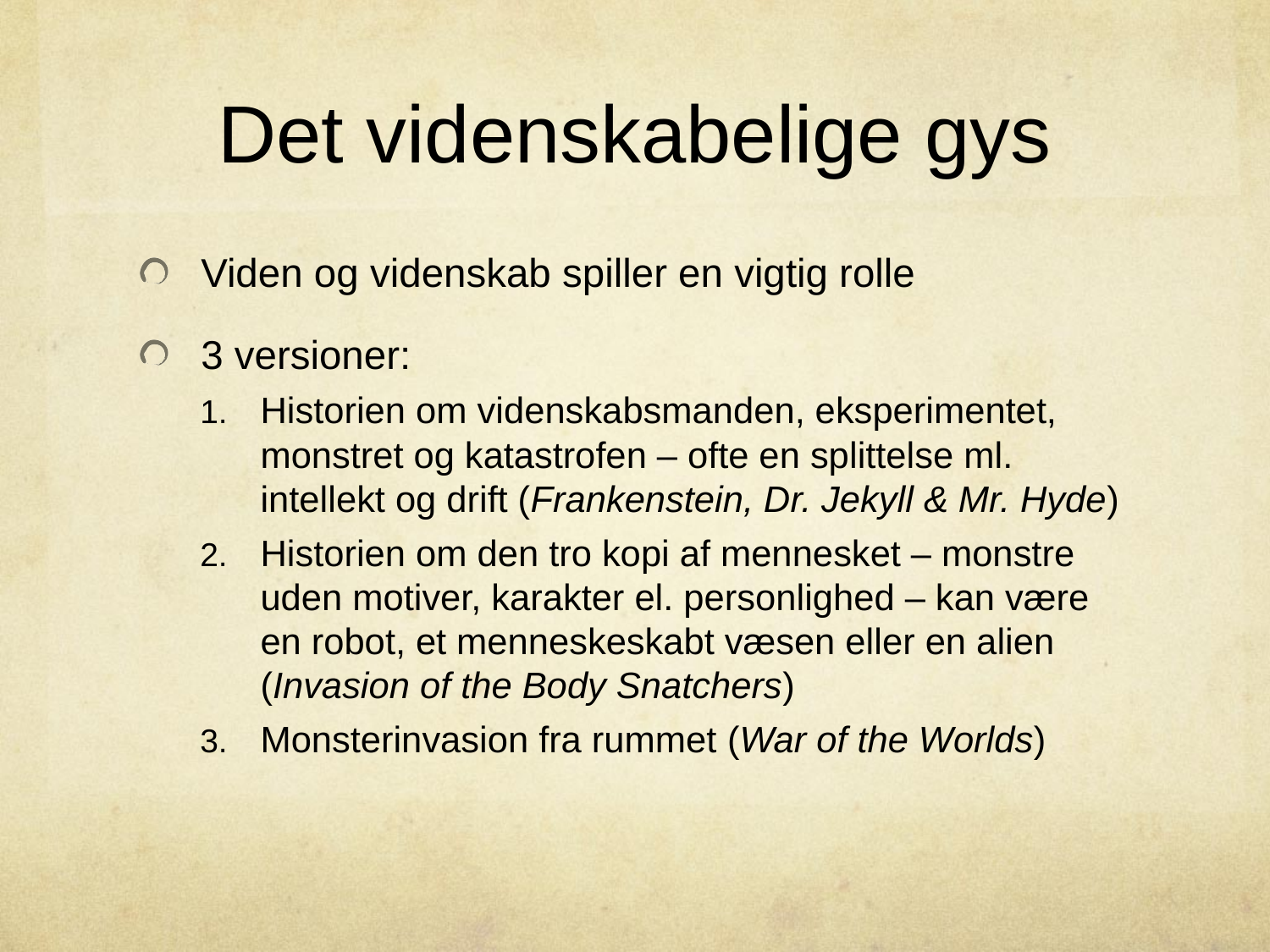

# Det videnskabelige gys
Viden og videnskab spiller en vigtig rolle
3 versioner:
Historien om videnskabsmanden, eksperimentet, monstret og katastrofen – ofte en splittelse ml. intellekt og drift (Frankenstein, Dr. Jekyll & Mr. Hyde)
Historien om den tro kopi af mennesket – monstre uden motiver, karakter el. personlighed – kan være en robot, et menneskeskabt væsen eller en alien (Invasion of the Body Snatchers)
Monsterinvasion fra rummet (War of the Worlds)